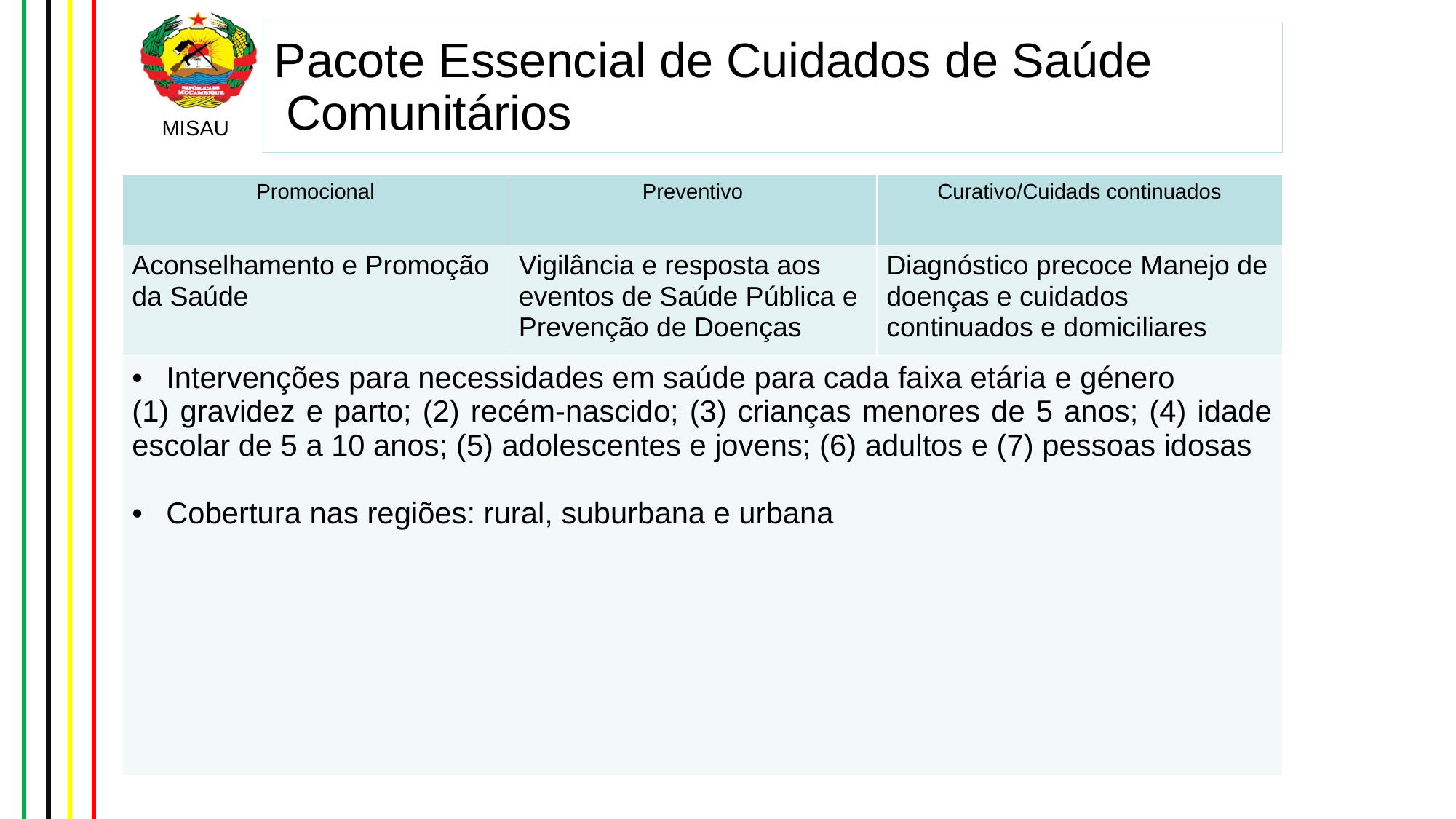

# Pacote Essencial de Cuidados de Saúde Comunitários
| Promocional | Preventivo | Curativo/Cuidads continuados |
| --- | --- | --- |
| Aconselhamento e Promoção da Saúde | Vigilância e resposta aos eventos de Saúde Pública e Prevenção de Doenças | Diagnóstico precoce Manejo de doenças e cuidados continuados e domiciliares |
| Intervenções para necessidades em saúde para cada faixa etária e género (1) gravidez e parto; (2) recém-nascido; (3) crianças menores de 5 anos; (4) idade escolar de 5 a 10 anos; (5) adolescentes e jovens; (6) adultos e (7) pessoas idosas Cobertura nas regiões: rural, suburbana e urbana |  |  |